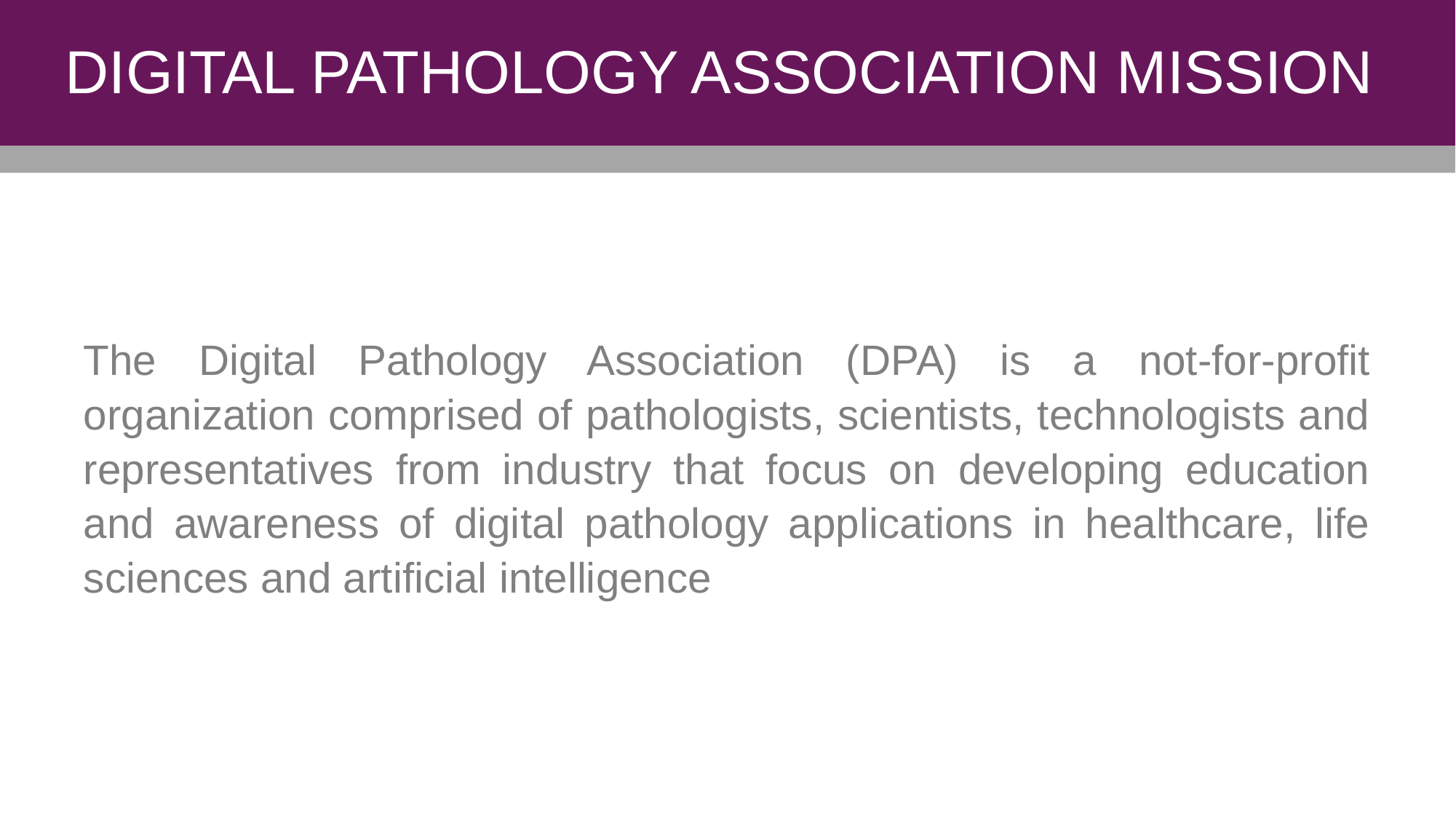

DIGITAL PATHOLOGY ASSOCIATION MISSION
The Digital Pathology Association (DPA) is a not-for-profit organization comprised of pathologists, scientists, technologists and representatives from industry that focus on developing education and awareness of digital pathology applications in healthcare, life sciences and artificial intelligence